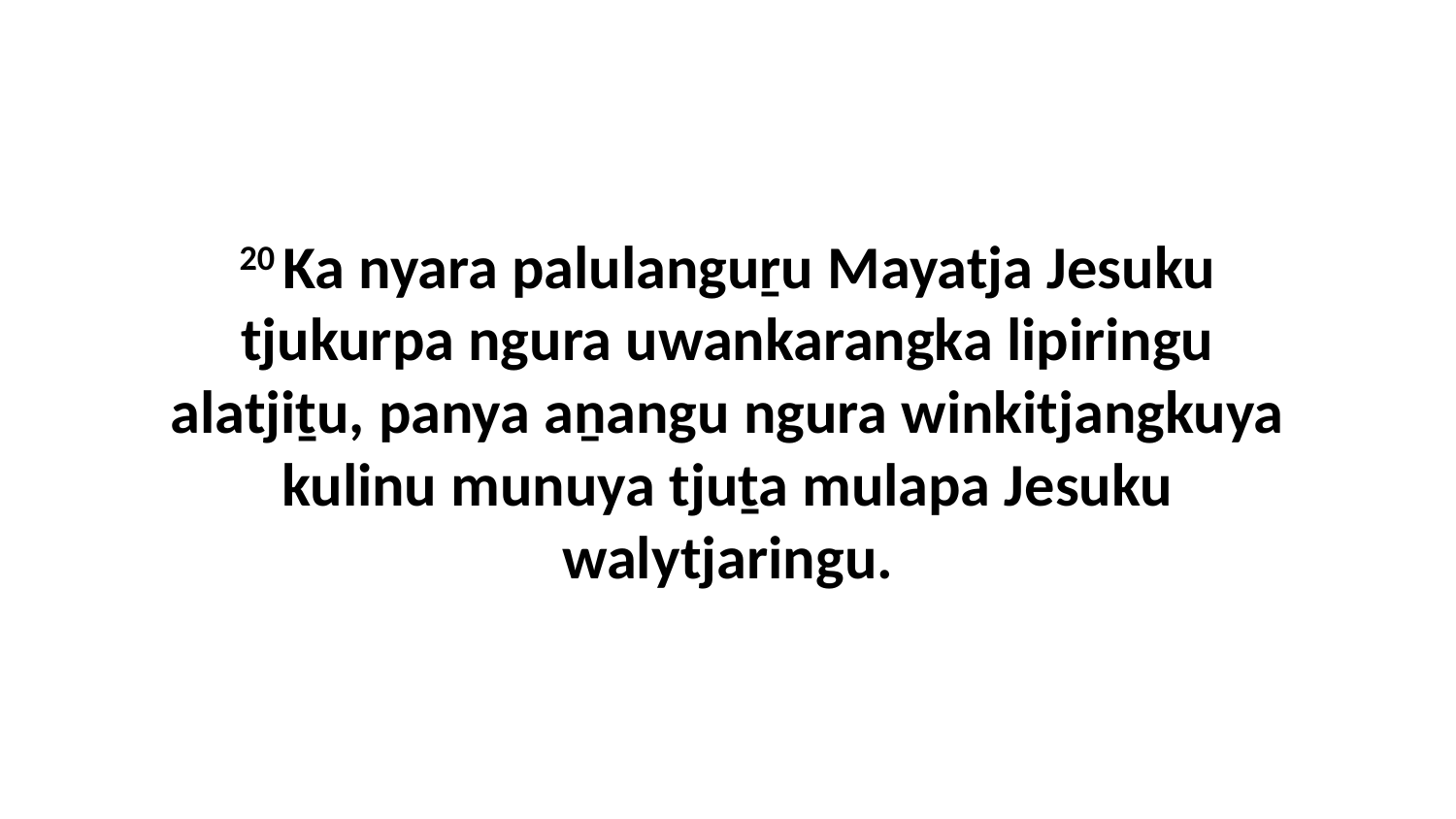

20 Ka nyara palulanguṟu Mayatja Jesuku tjukurpa ngura uwankarangka lipiringu alatjiṯu, panya aṉangu ngura winkitjangkuya kulinu munuya tjuṯa mulapa Jesuku walytjaringu.